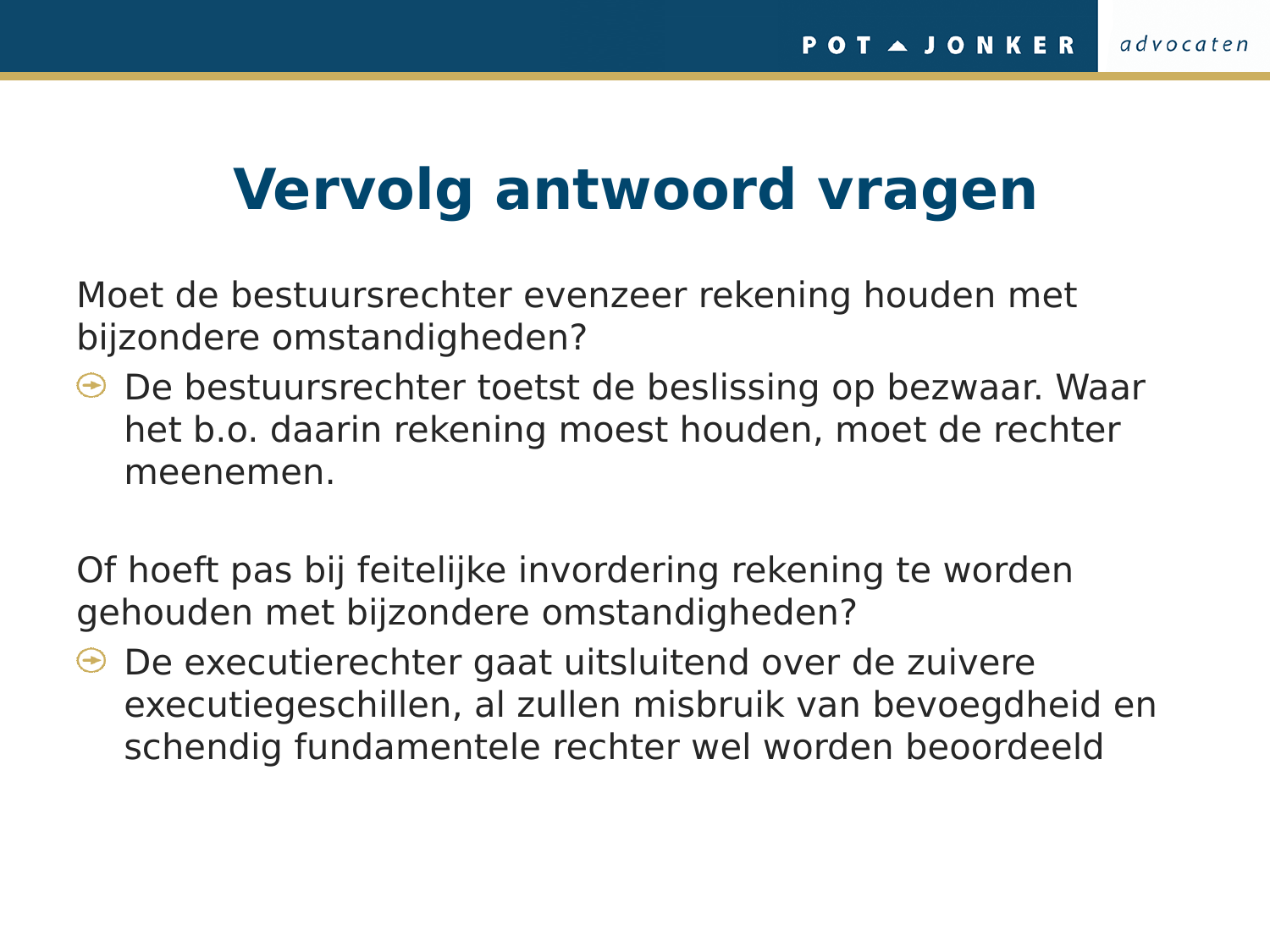

# Vervolg antwoord vragen
Moet de bestuursrechter evenzeer rekening houden met bijzondere omstandigheden?
De bestuursrechter toetst de beslissing op bezwaar. Waar het b.o. daarin rekening moest houden, moet de rechter meenemen.

Of hoeft pas bij feitelijke invordering rekening te worden gehouden met bijzondere omstandigheden?
De executierechter gaat uitsluitend over de zuivere executiegeschillen, al zullen misbruik van bevoegdheid en schendig fundamentele rechter wel worden beoordeeld